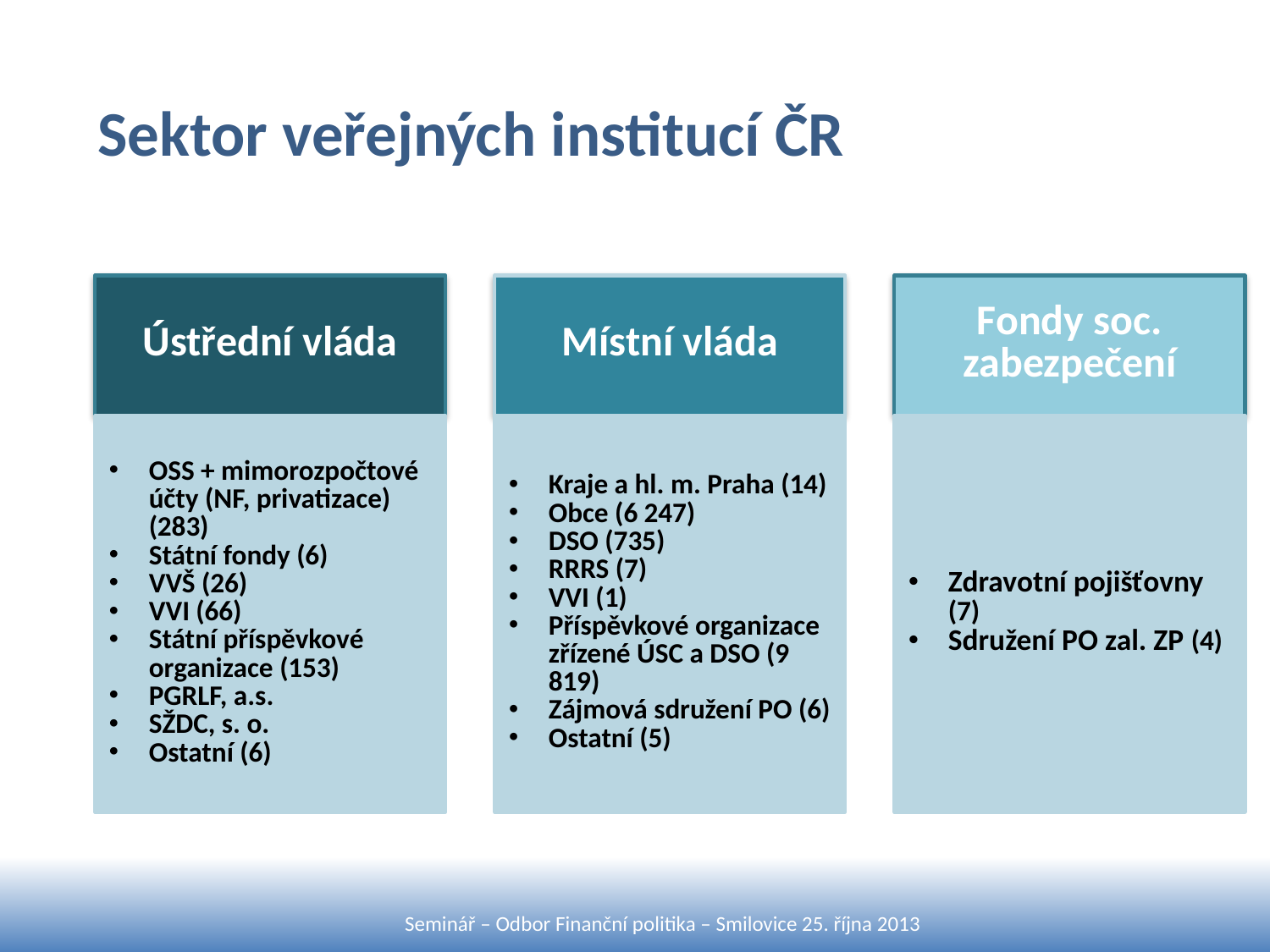

# Sektor veřejných institucí ČR
Ústřední vláda
OSS + mimorozpočtové účty (NF, privatizace) (283)
Státní fondy (6)
VVŠ (26)
VVI (66)
Státní příspěvkové organizace (153)
PGRLF, a.s.
SŽDC, s. o.
Ostatní (6)
Místní vláda
Kraje a hl. m. Praha (14)
Obce (6 247)
DSO (735)
RRRS (7)
VVI (1)
Příspěvkové organizace zřízené ÚSC a DSO (9 819)
Zájmová sdružení PO (6)
Ostatní (5)
Fondy soc. zabezpečení
Zdravotní pojišťovny (7)
Sdružení PO zal. ZP (4)
Seminář – Odbor Finanční politika – Smilovice 25. října 2013